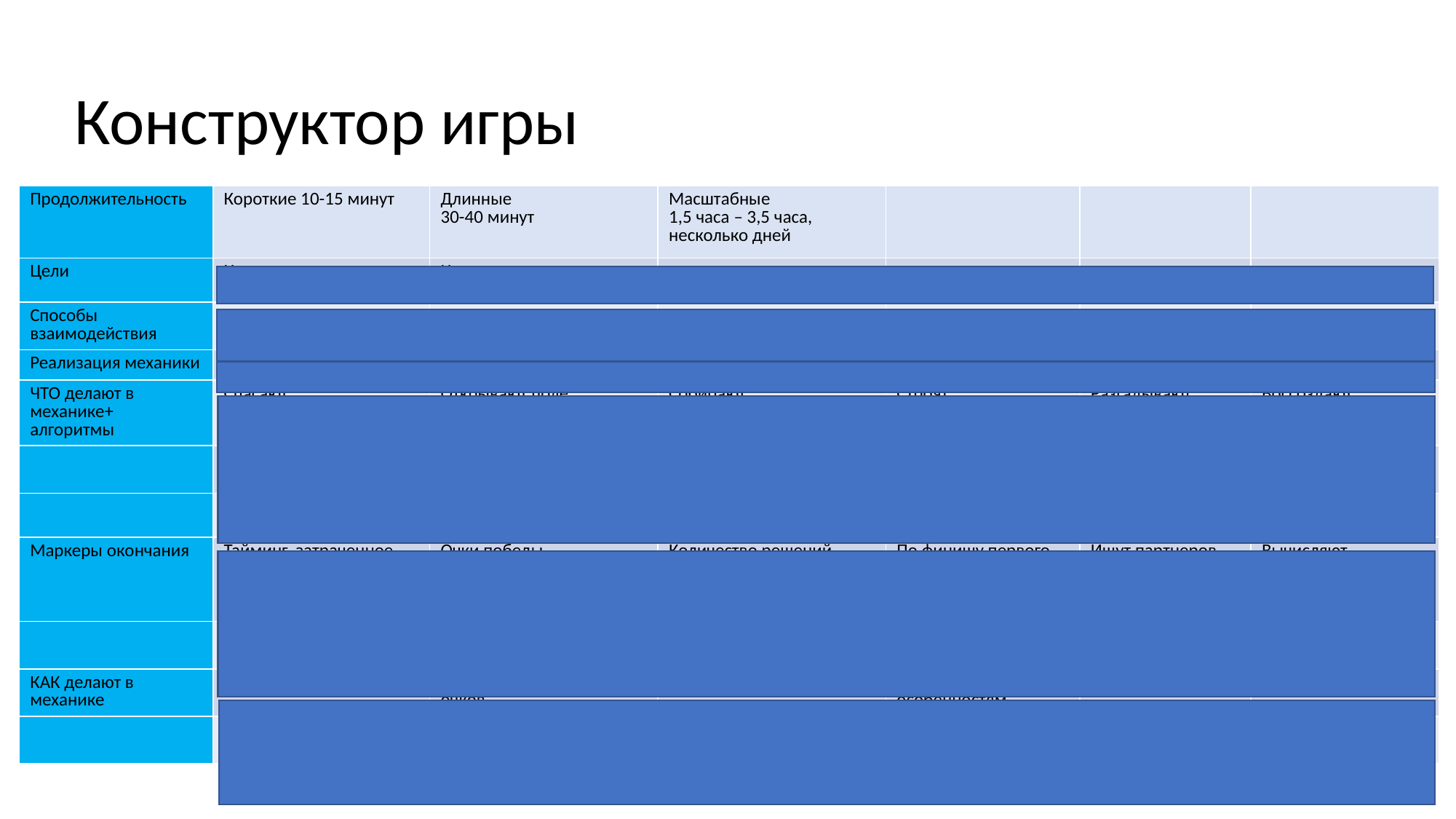

# Конструктор игры
| Продолжительность | Короткие 10-15 минут | Длинные 30-40 минут | Масштабные 1,5 часа – 3,5 часа, несколько дней |  |  |  |
| --- | --- | --- | --- | --- | --- | --- |
| Цели | Цели от заказчика | Цели от динамики |  |  |  |  |
| Способы взаимодействия | Пары | Тройки | Микрогруппы, Аармады | Команда |  |  |
| Реализация механики | Соревнование | Кооперация | Смешанные форматы |  |  |  |
| ЧТО делают в механике+ алгоритмы | Спасают | Открывают поле | Собирают | Строят | Разгадывают | Воссоздают |
|  | Проходят испытания | Зарабатывают | Ищут решение | Определяют позицию | Формируют сообщество | Принимают решения |
|  | Выступают | Вырабатывают стратегии | Играют роли | Решают задачи | Договариваются | Устанавливают связи |
| Маркеры окончания | Тайминг, затраченное время | Очки победы | Количество решений, протяженность сети и др. | По финишу первого, или на вылет | Ищут партнеров | Вычисляют правильный ответ, разгадывают |
|  | Объединили смыслы, результаты работы | Проиграли сценарий, выполнили ролевку, | Презентовали результаты | Голосуют, оценивают |  |  |
| КАК делают в механике | Сбор банальностей | Перераспределение очков | Расширение-сжатие | Фильтр по особенностям | шаблоны | Незнакомые люди |
|  | Перемешивание/случайность | Передача наработок другим | Целевая аудитория | вертушка/револьвер | цикличность | визуализация |